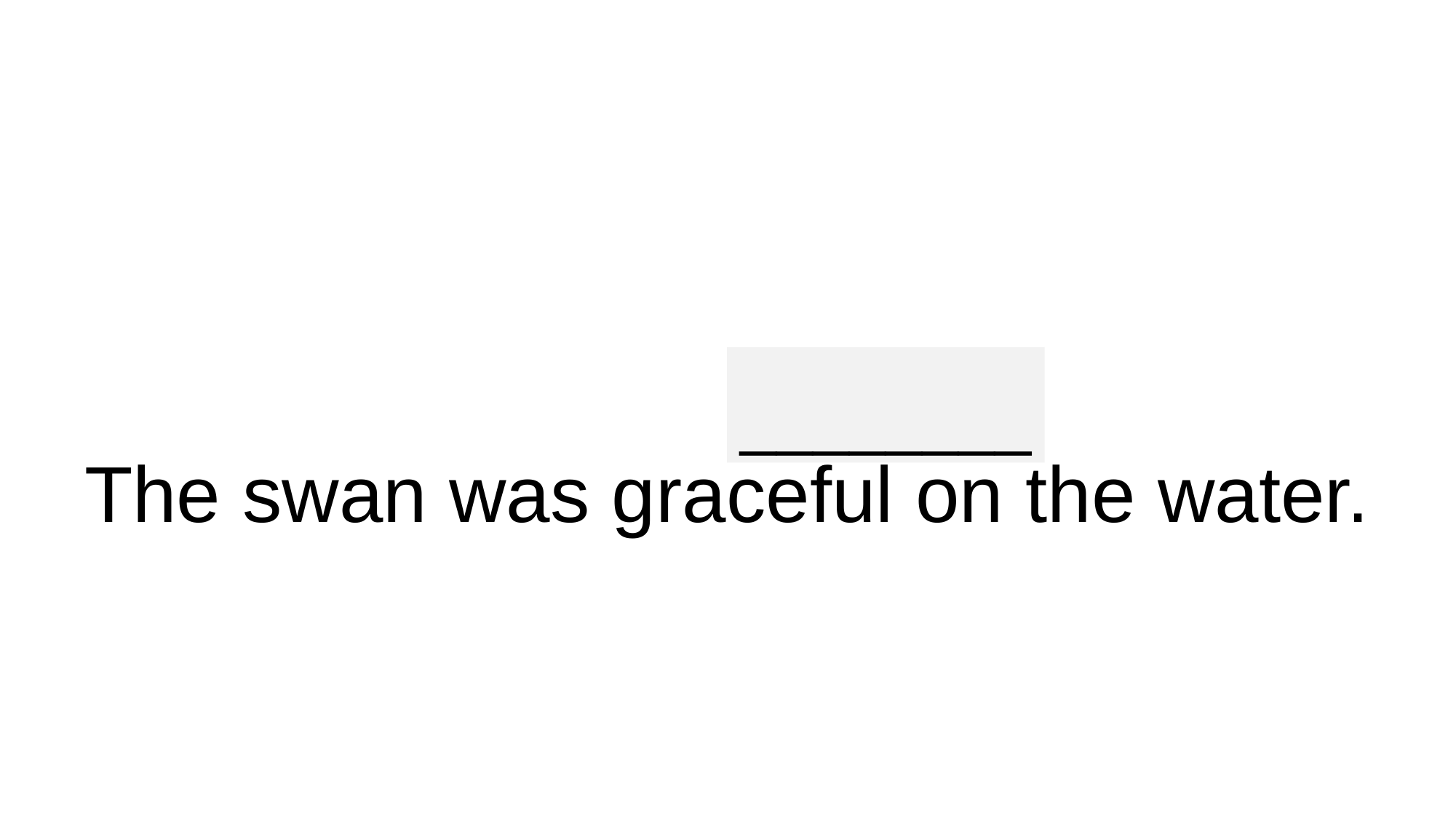

________
# The swan was graceful on the water.